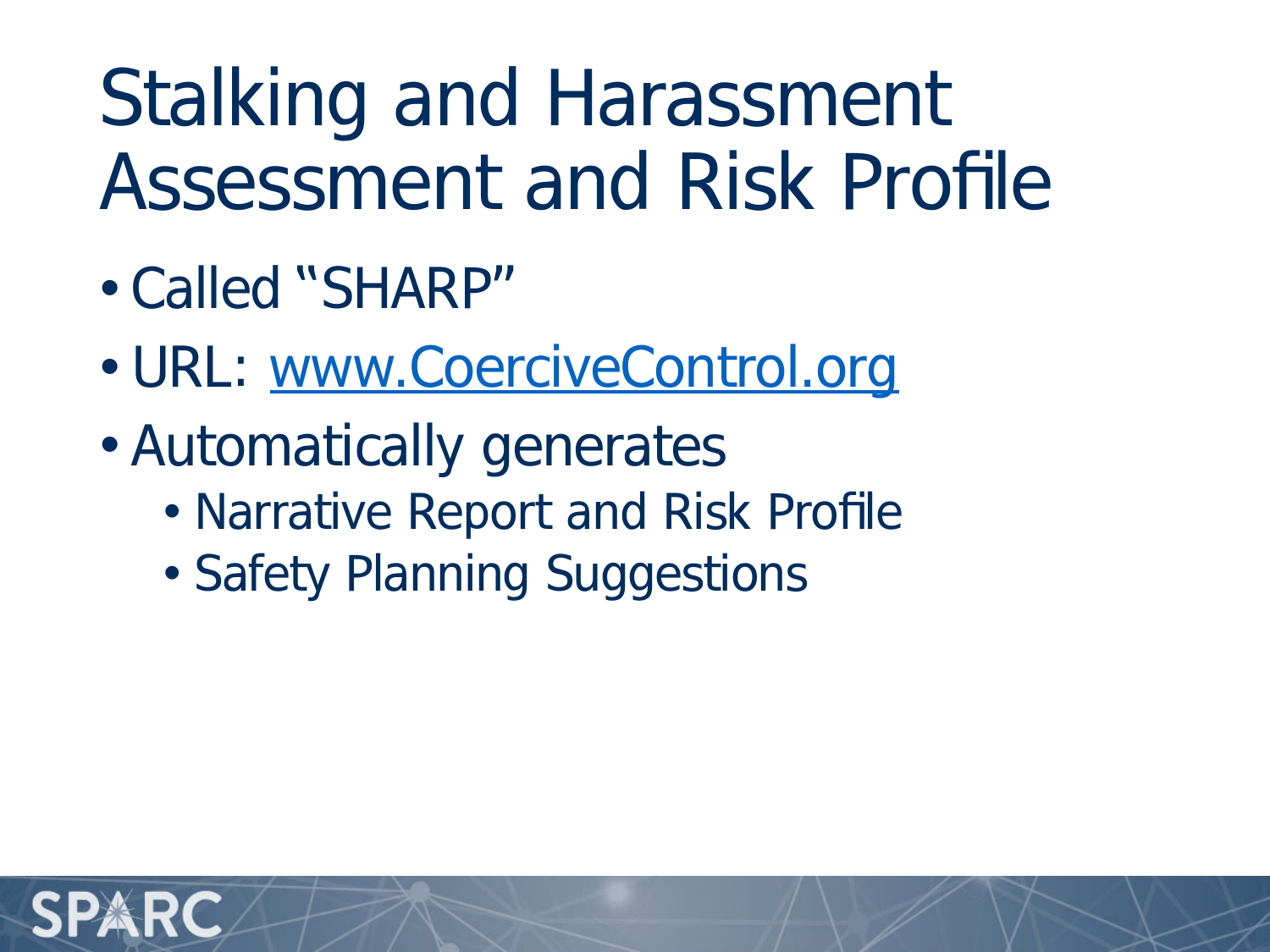

# Stalking and Harassment Assessment and Risk Profile
Called “SHARP”
URL: www.CoerciveControl.org
Automatically generates
Narrative Report and Risk Profile
Safety Planning Suggestions